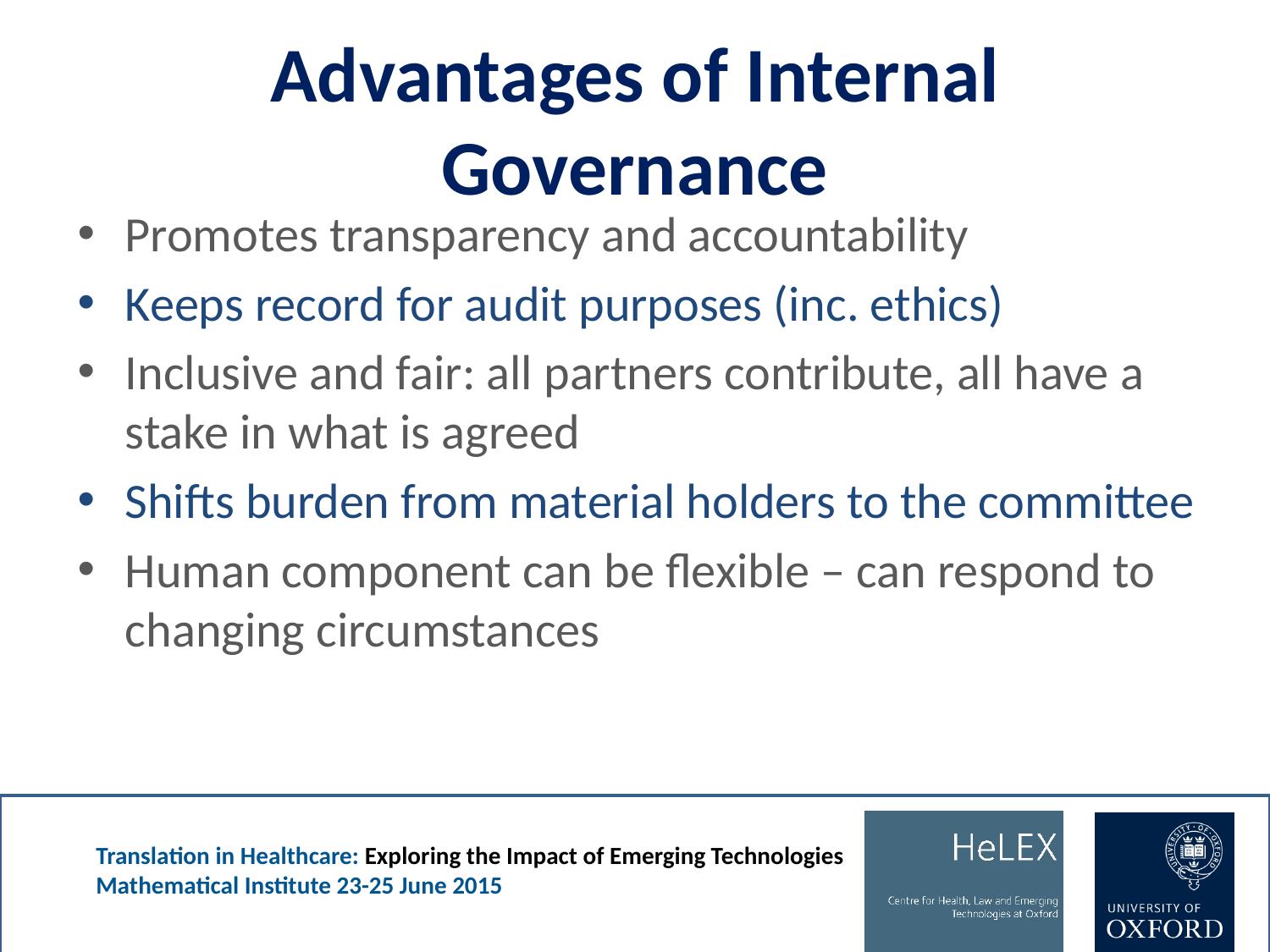

# Advantages of Internal Governance
Promotes transparency and accountability
Keeps record for audit purposes (inc. ethics)
Inclusive and fair: all partners contribute, all have a stake in what is agreed
Shifts burden from material holders to the committee
Human component can be flexible – can respond to changing circumstances